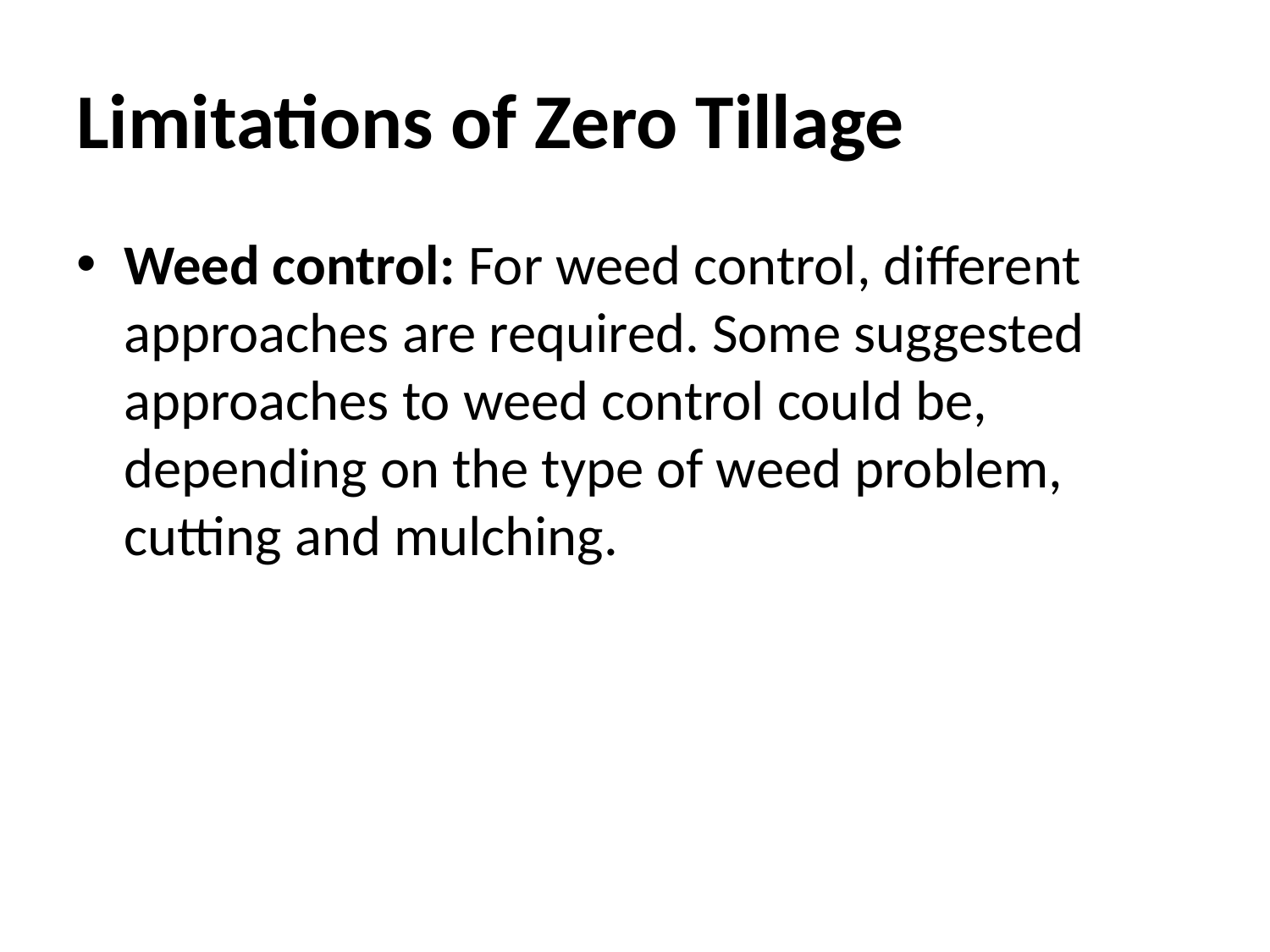

# Limitations of Zero Tillage
Weed control: For weed control, different approaches are required. Some suggested approaches to weed control could be, depending on the type of weed problem, cutting and mulching.